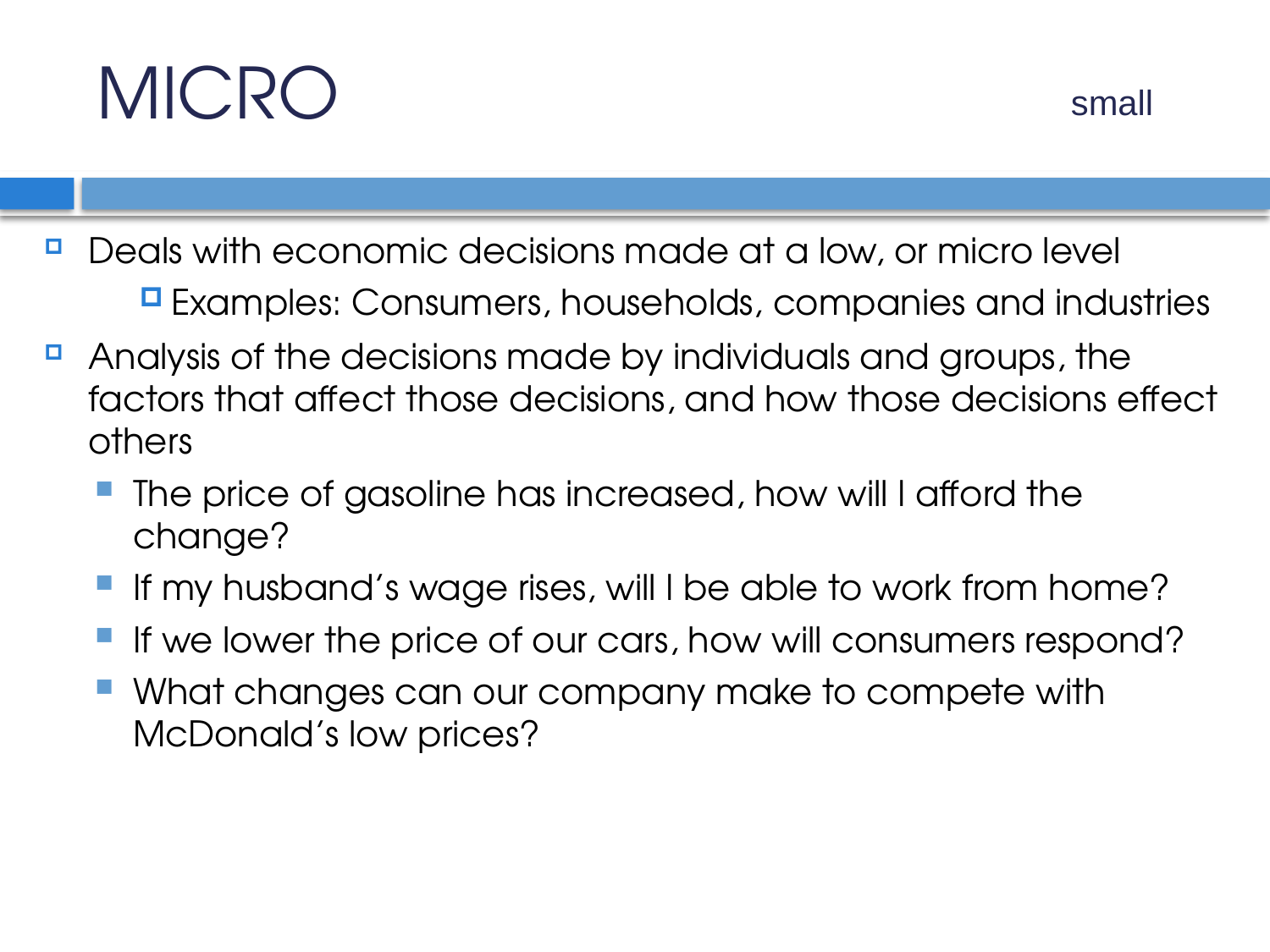

# MICRO
small
Deals with economic decisions made at a low, or micro level
Examples: Consumers, households, companies and industries
Analysis of the decisions made by individuals and groups, the factors that affect those decisions, and how those decisions effect others
The price of gasoline has increased, how will I afford the change?
If my husband’s wage rises, will I be able to work from home?
If we lower the price of our cars, how will consumers respond?
What changes can our company make to compete with McDonald’s low prices?